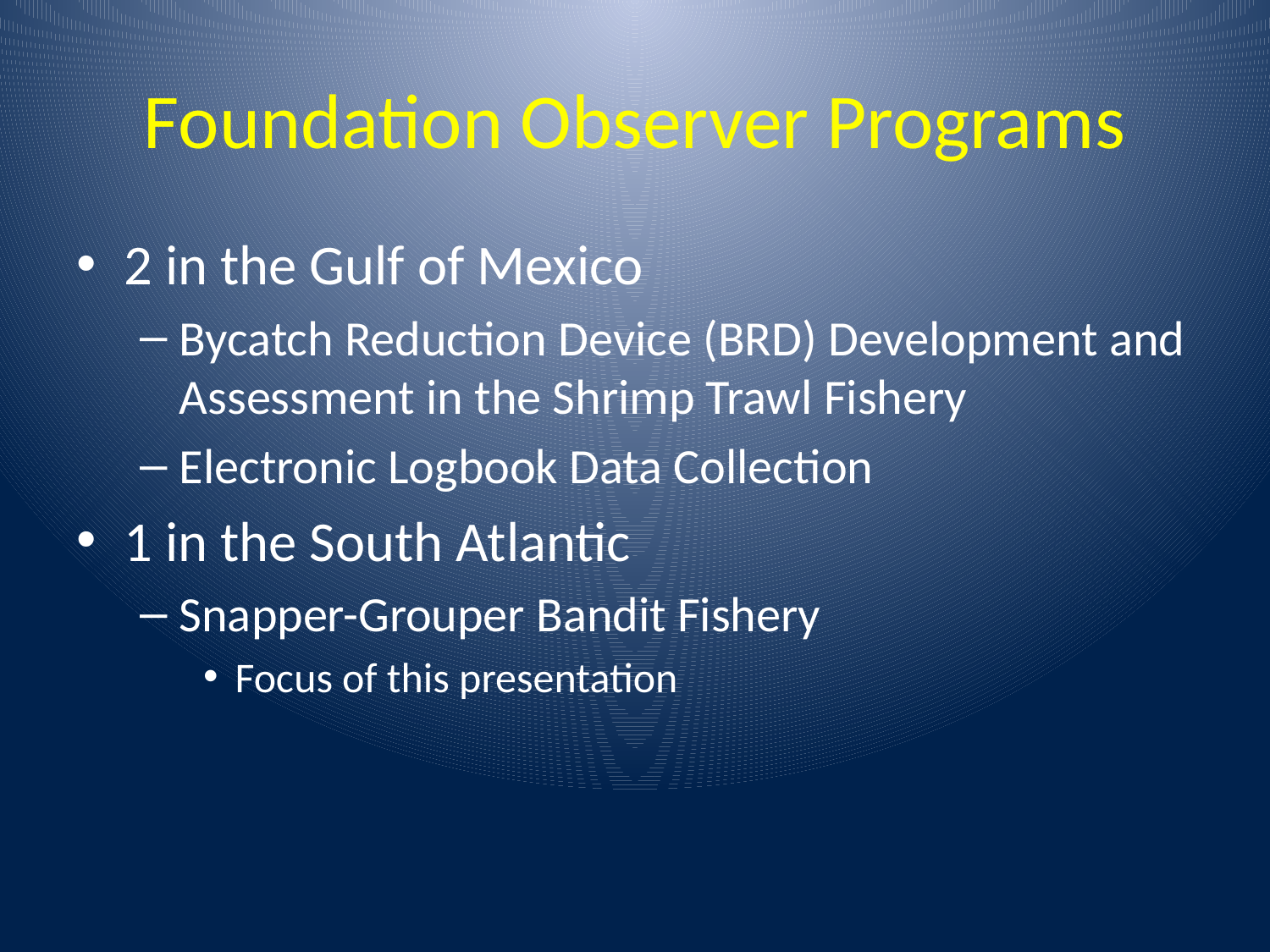

# Foundation Observer Programs
2 in the Gulf of Mexico
Bycatch Reduction Device (BRD) Development and Assessment in the Shrimp Trawl Fishery
Electronic Logbook Data Collection
1 in the South Atlantic
Snapper-Grouper Bandit Fishery
Focus of this presentation